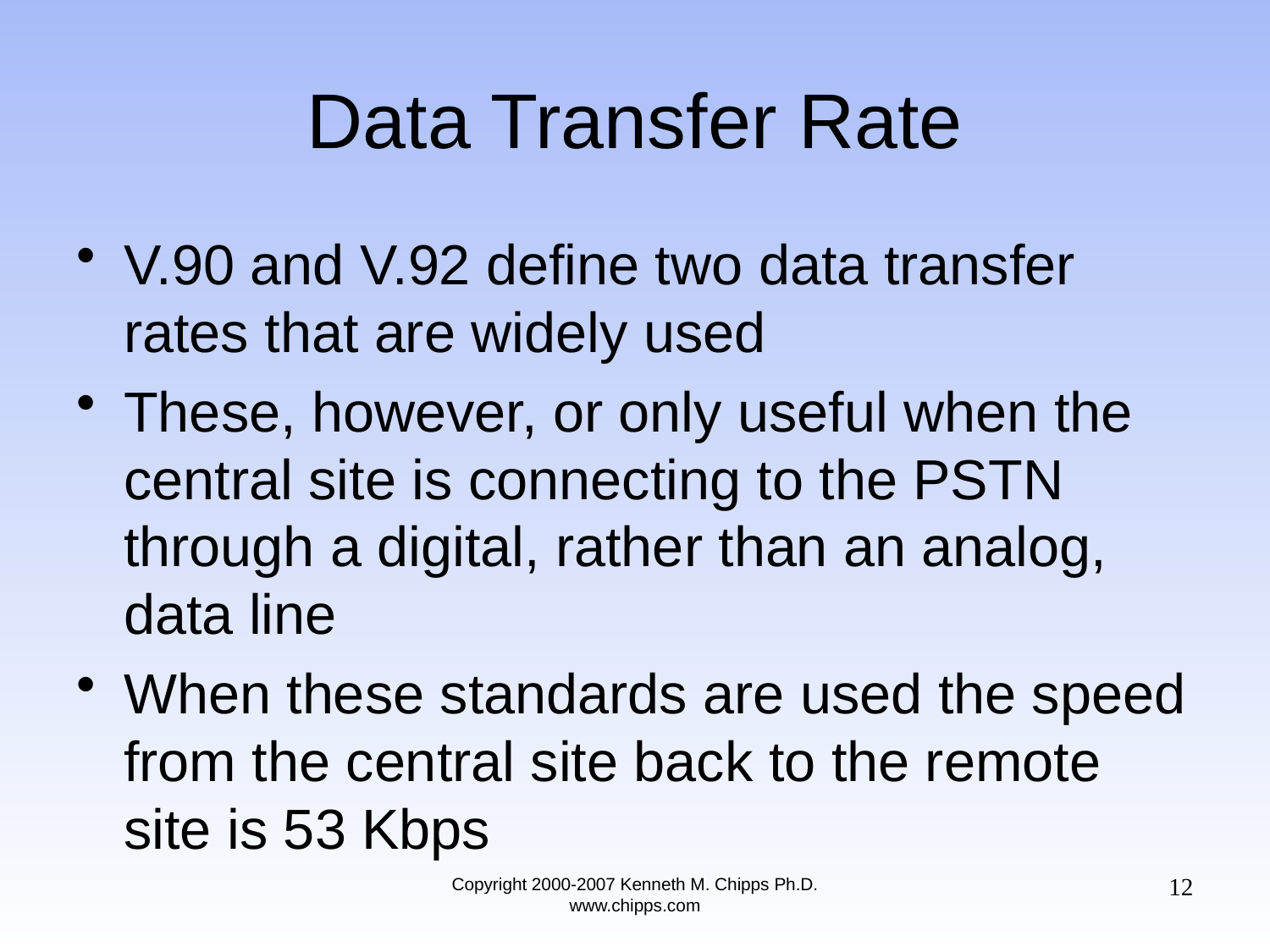

# Data Transfer Rate
V.90 and V.92 define two data transfer rates that are widely used
These, however, or only useful when the central site is connecting to the PSTN through a digital, rather than an analog, data line
When these standards are used the speed from the central site back to the remote site is 53 Kbps
12
Copyright 2000-2007 Kenneth M. Chipps Ph.D. www.chipps.com